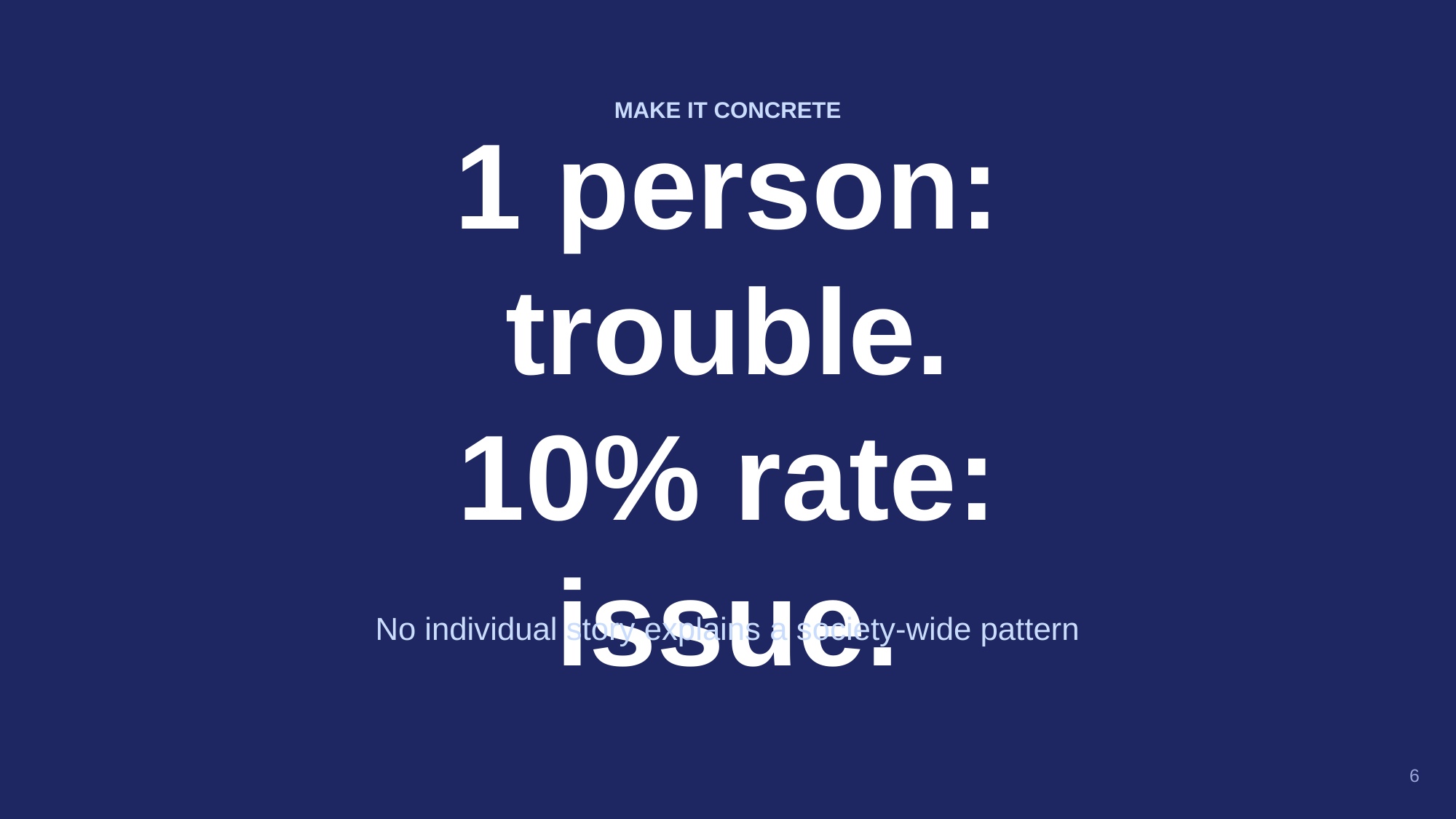

MAKE IT CONCRETE
1 person:
trouble.
10% rate:
issue.
No individual story explains a society-wide pattern
6